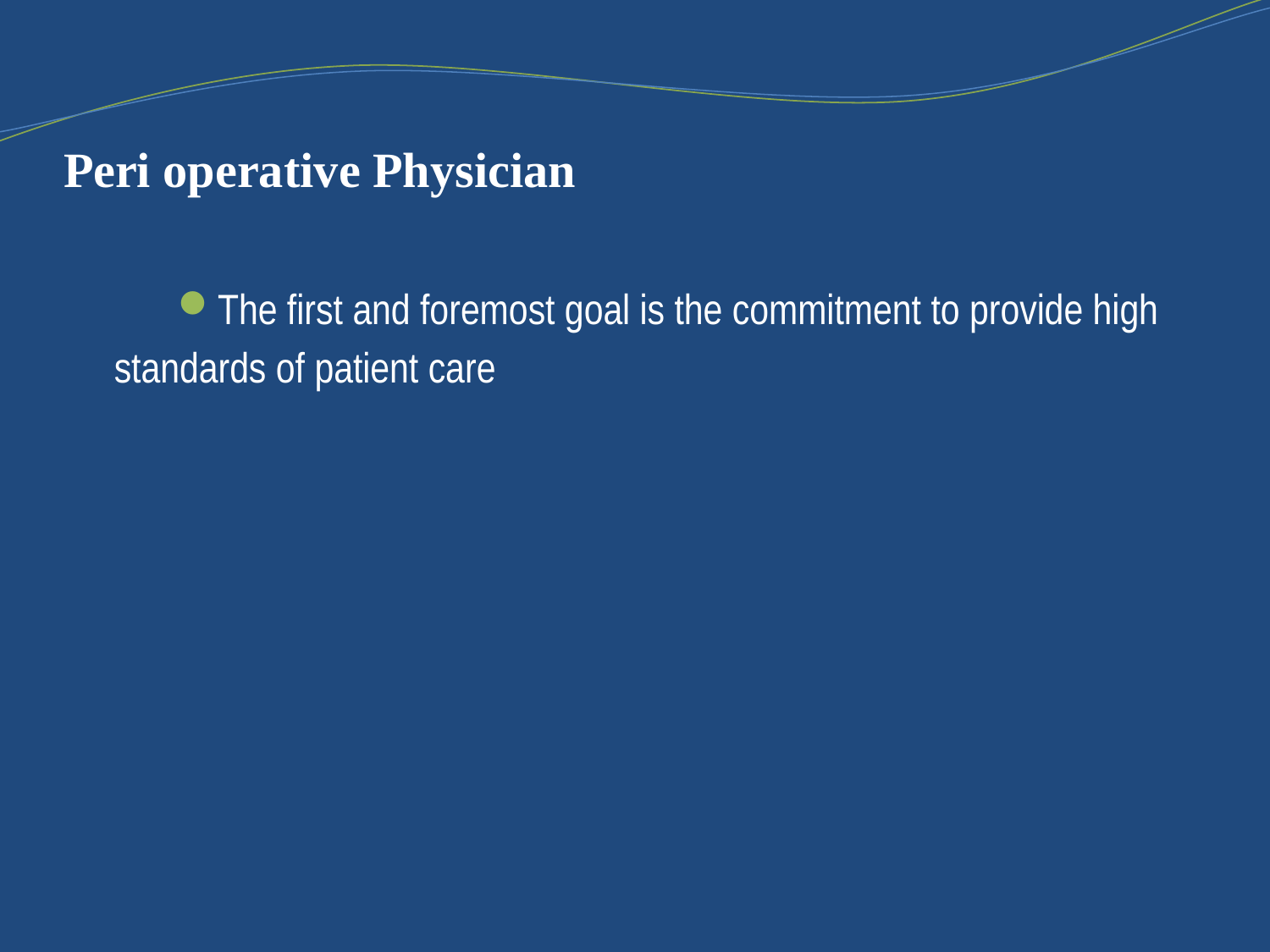

# Peri operative Physician
The first and foremost goal is the commitment to provide high standards of patient care